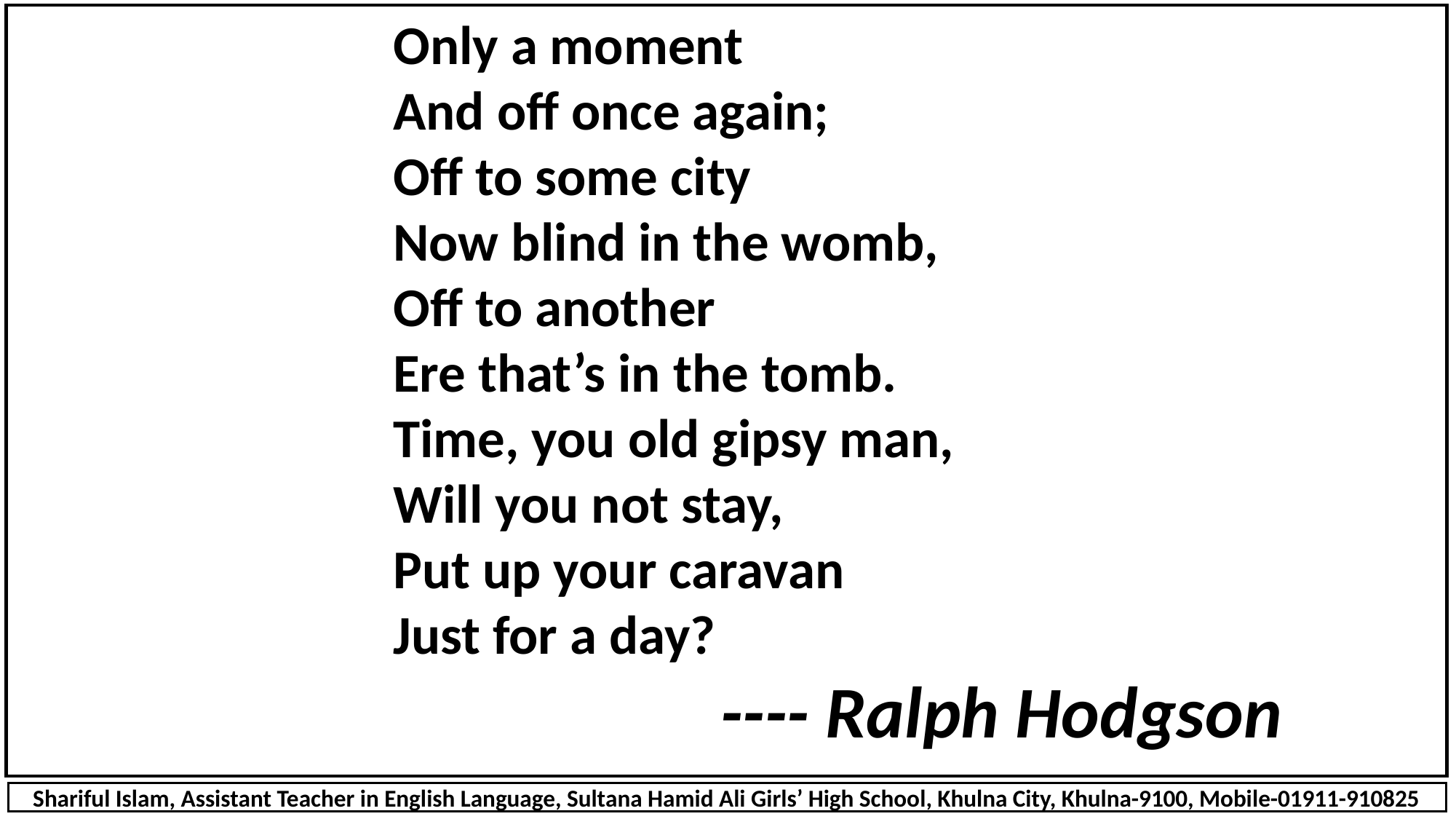

Only a moment
And off once again;
Off to some city
Now blind in the womb,
Off to another
Ere that’s in the tomb.
Time, you old gipsy man,
Will you not stay,
Put up your caravan
Just for a day?
			---- Ralph Hodgson